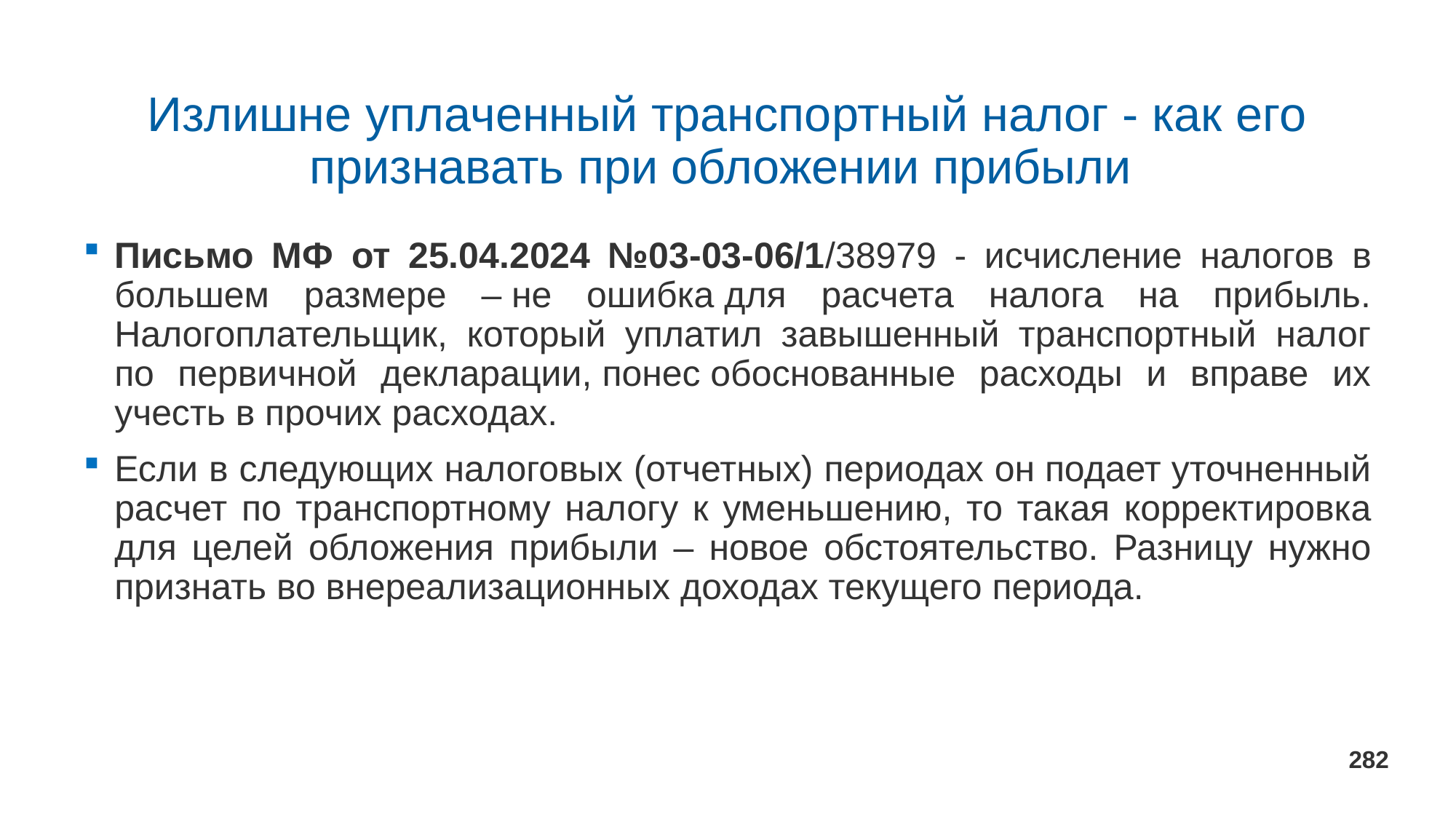

# Излишне уплаченный транспортный налог - как его признавать при обложении прибыли
Письмо МФ от 25.04.2024 №03-03-06/1/38979 - исчисление налогов в большем размере – не ошибка для расчета налога на прибыль. Налогоплательщик, который уплатил завышенный транспортный налог по первичной декларации, понес обоснованные расходы и вправе их учесть в прочих расходах.
Если в следующих налоговых (отчетных) периодах он подает уточненный расчет по транспортному налогу к уменьшению, то такая корректировка для целей обложения прибыли – новое обстоятельство. Разницу нужно признать во внереализационных доходах текущего периода.